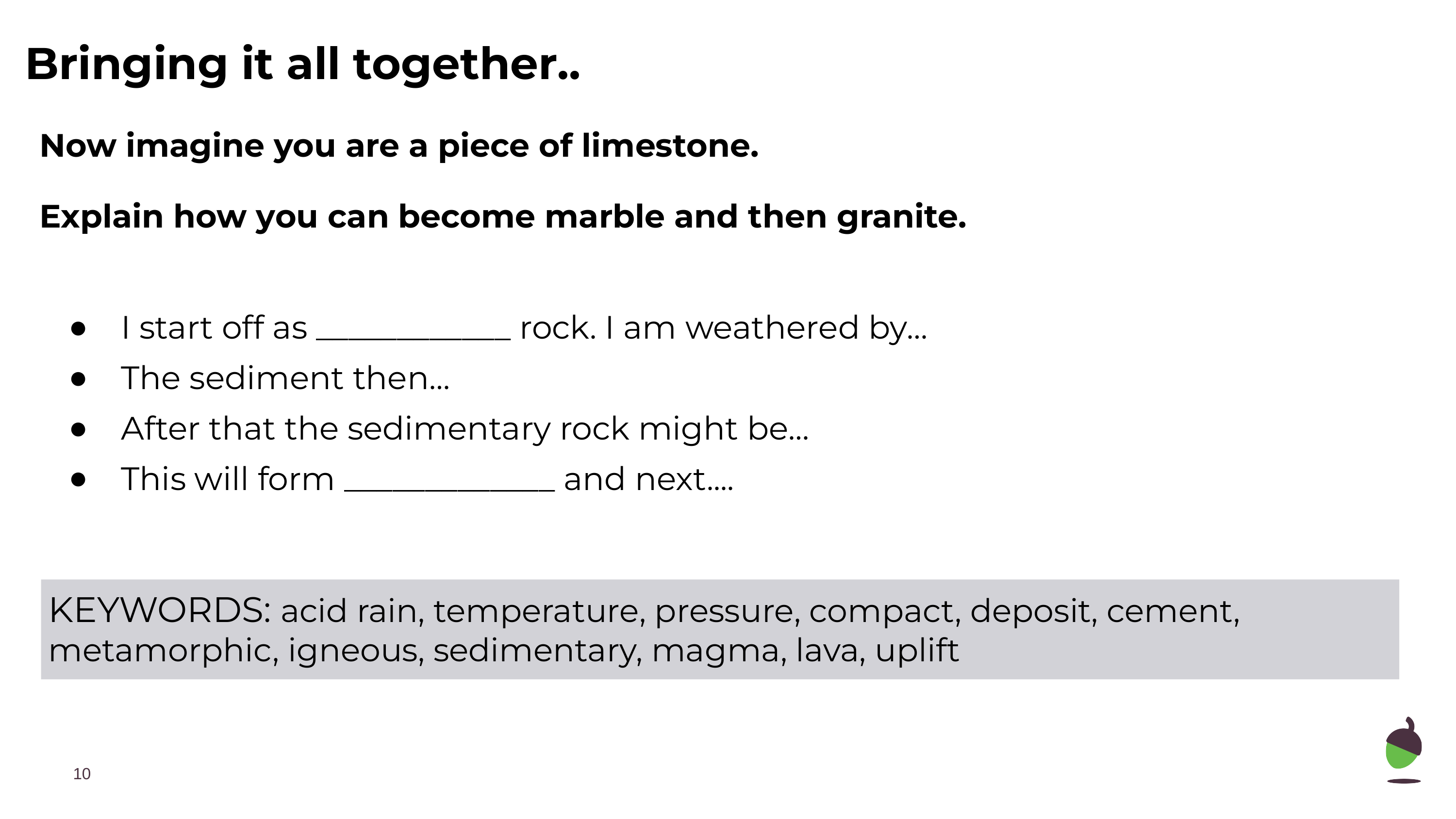

# Bringing it all together..
Now imagine you are a piece of limestone.
Explain how you can become marble and then granite.
I start off as ____________ rock. I am weathered by…
The sediment then…
After that the sedimentary rock might be…
This will form _____________ and next....
KEYWORDS: acid rain, temperature, pressure, compact, deposit, cement, metamorphic, igneous, sedimentary, magma, lava, uplift

10